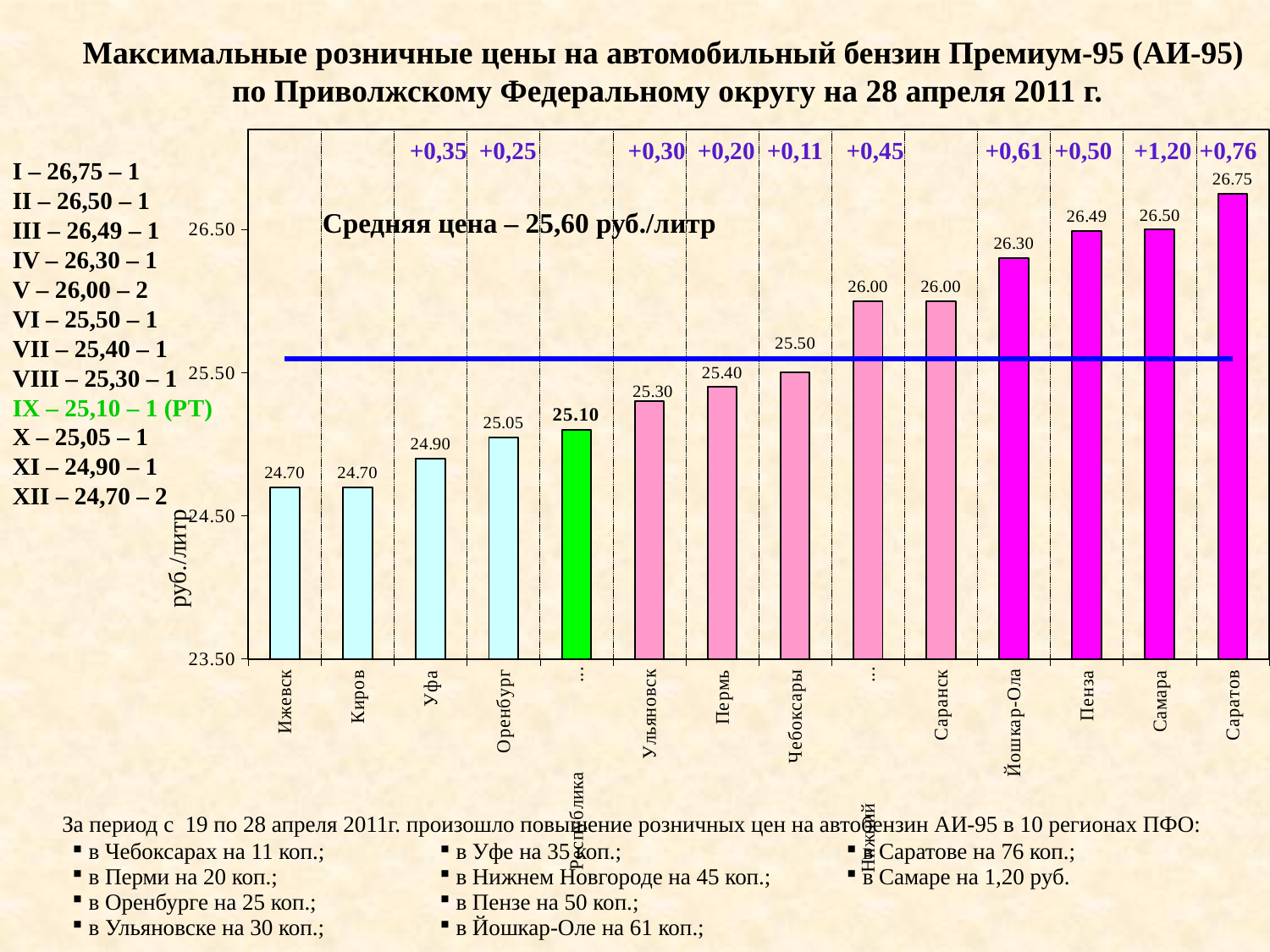

### Chart

| Category | АИ-95 | Средняя цена |
|---|---|---|
| Ижевск | 24.7 | 25.6 |
| Киров | 24.7 | 25.6 |
| Уфа | 24.9 | 25.6 |
| Оренбург | 25.05 | 25.6 |
| Республика                                                                  Татарстан | 25.1 | 25.6 |
| Ульяновск | 25.3 | 25.6 |
| Пермь | 25.4 | 25.6 |
| Чебоксары | 25.5 | 25.6 |
| Нижний                                                                                                                Новгород | 26.0 | 25.6 |
| Саранск | 26.0 | 25.6 |
| Йошкар-Ола | 26.3 | 25.6 |
| Пенза | 26.49 | 25.6 |
| Самара | 26.5 | 25.6 |
| Саратов | 26.75 | 25.6 |
Максимальные розничные цены на автомобильный бензин Премиум-95 (АИ-95)
по Приволжскому Федеральному округу на 28 апреля 2011 г.
+0,35
+0,25
+0,30
+0,20
+0,11
+0,45
+0,61
+0,50
+1,20
+0,76
I – 26,75 – 1
II – 26,50 – 1
III – 26,49 – 1
IV – 26,30 – 1
V – 26,00 – 2
VI – 25,50 – 1
VII – 25,40 – 1
VIII – 25,30 – 1
IX – 25,10 – 1 (РТ)
X – 25,05 – 1
XI – 24,90 – 1
XII – 24,70 – 2
Средняя цена – 25,60 руб./литр
руб./литр
За период с  19 по 28 апреля 2011г. произошло повышение розничных цен на автобензин АИ-95 в 10 регионах ПФО:

| в Чебоксарах на 11 коп.; в Перми на 20 коп.; в Оренбурге на 25 коп.; в Ульяновске на 30 коп.; | в Уфе на 35 коп.; в Нижнем Новгороде на 45 коп.; в Пензе на 50 коп.; в Йошкар-Оле на 61 коп.; | в Саратове на 76 коп.; в Самаре на 1,20 руб. |
| --- | --- | --- |